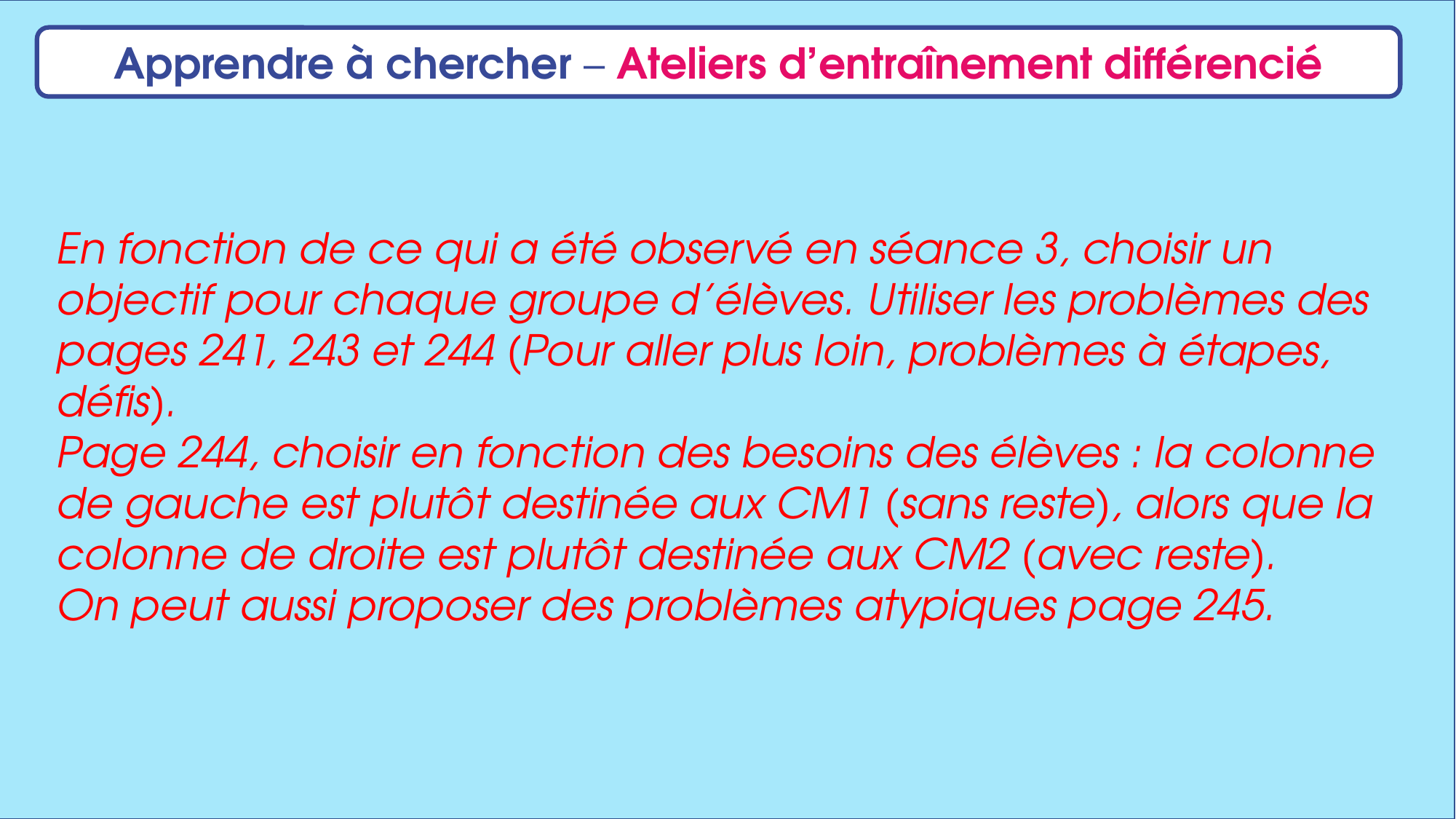

Apprendre à chercher – Ateliers d’entraînement différencié
En fonction de ce qui a été observé en séance 3, choisir un objectif pour chaque groupe d’élèves. Utiliser les problèmes des pages 241, 243 et 244 (Pour aller plus loin, problèmes à étapes, défis).
Page 244, choisir en fonction des besoins des élèves : la colonne de gauche est plutôt destinée aux CM1 (sans reste), alors que la colonne de droite est plutôt destinée aux CM2 (avec reste).
On peut aussi proposer des problèmes atypiques page 245.
www.maitresseherisson.com